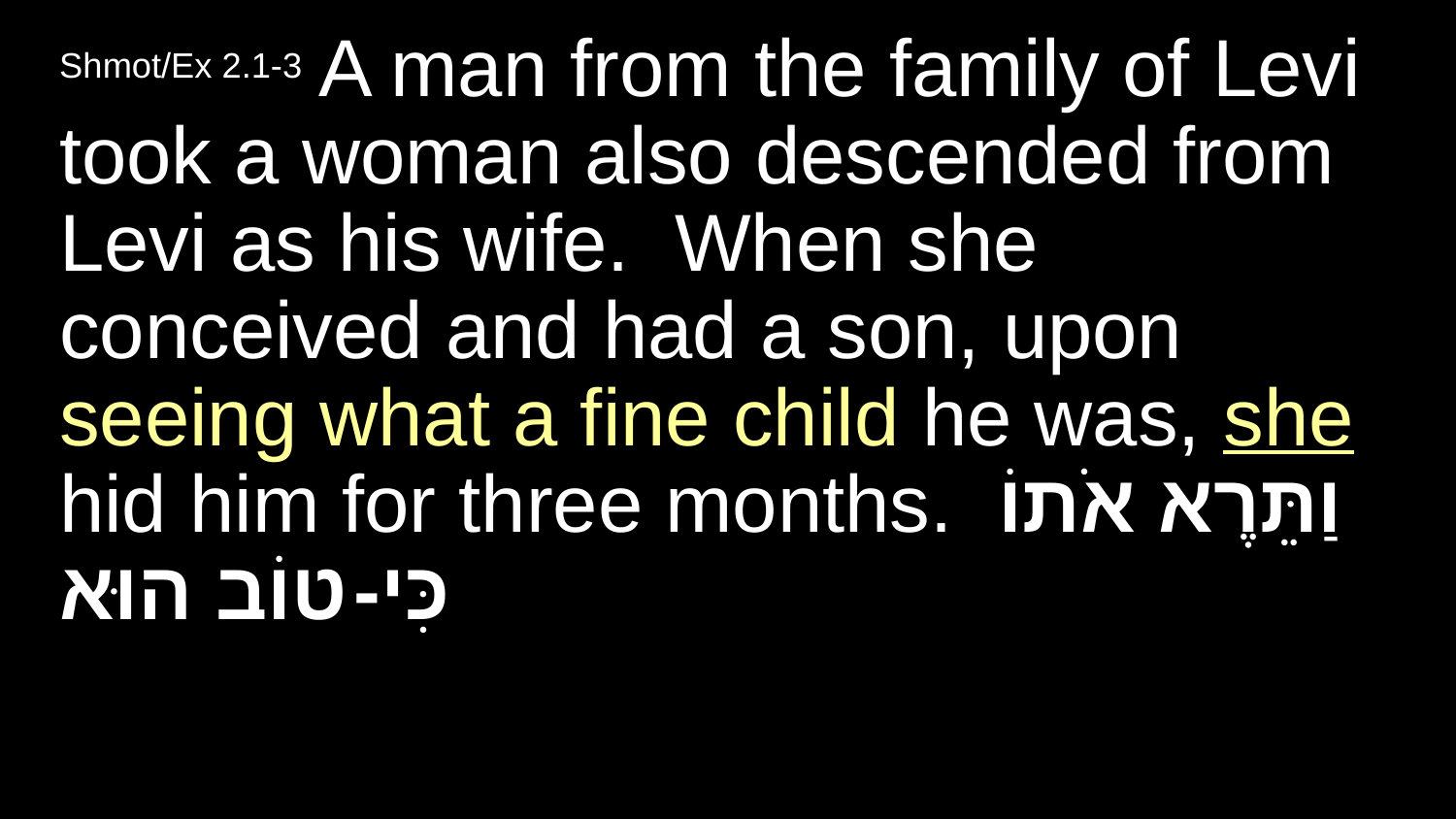

Shmot/Ex 2.1-3 A man from the family of Levi took a woman also descended from Levi as his wife.  When she conceived and had a son, upon seeing what a fine child he was, she hid him for three months.  וַתֵּרֶא אֹתוֹ כִּי-טוֹב הוּא